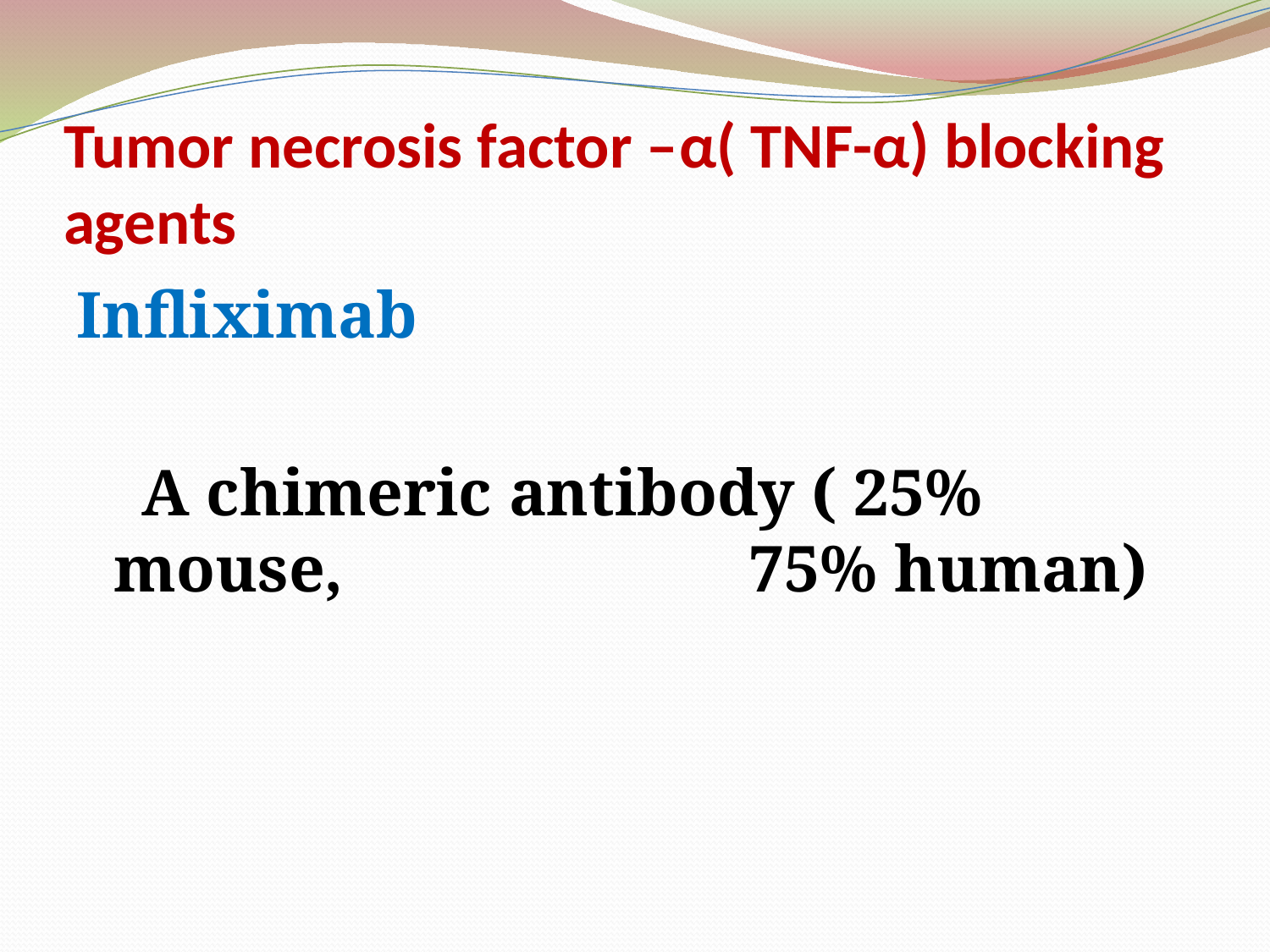

# Tumor necrosis factor –α( TNF-α) blocking agents
Infliximab

    A chimeric antibody ( 25% mouse,     			75% human)